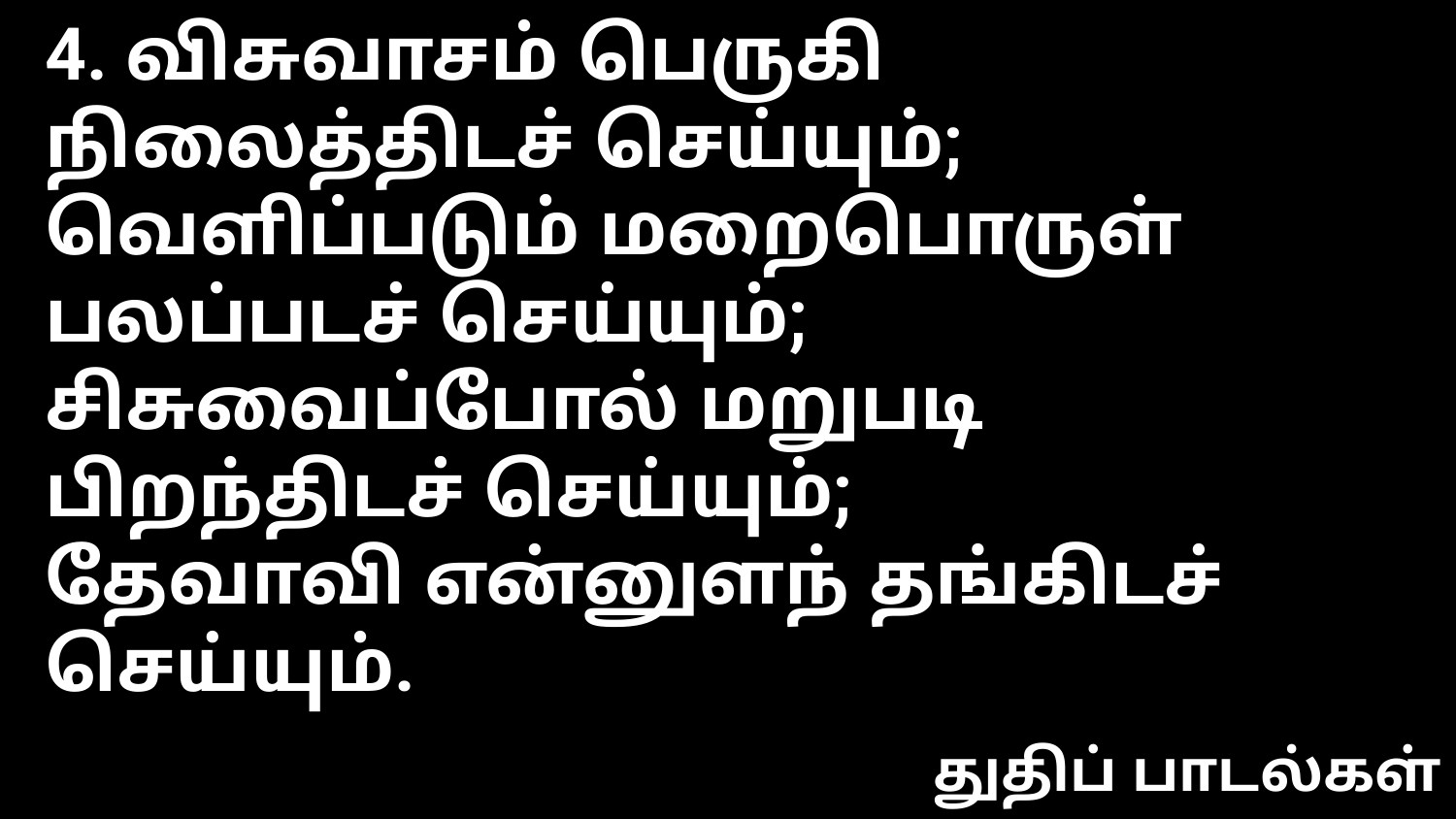

4. விசுவாசம் பெருகி நிலைத்திடச் செய்யும்;
வெளிப்படும் மறைபொருள் பலப்படச் செய்யும்;
சிசுவைப்போல் மறுபடி பிறந்திடச் செய்யும்;
தேவாவி என்னுளந் தங்கிடச் செய்யும்.

துதிப் பாடல்கள்